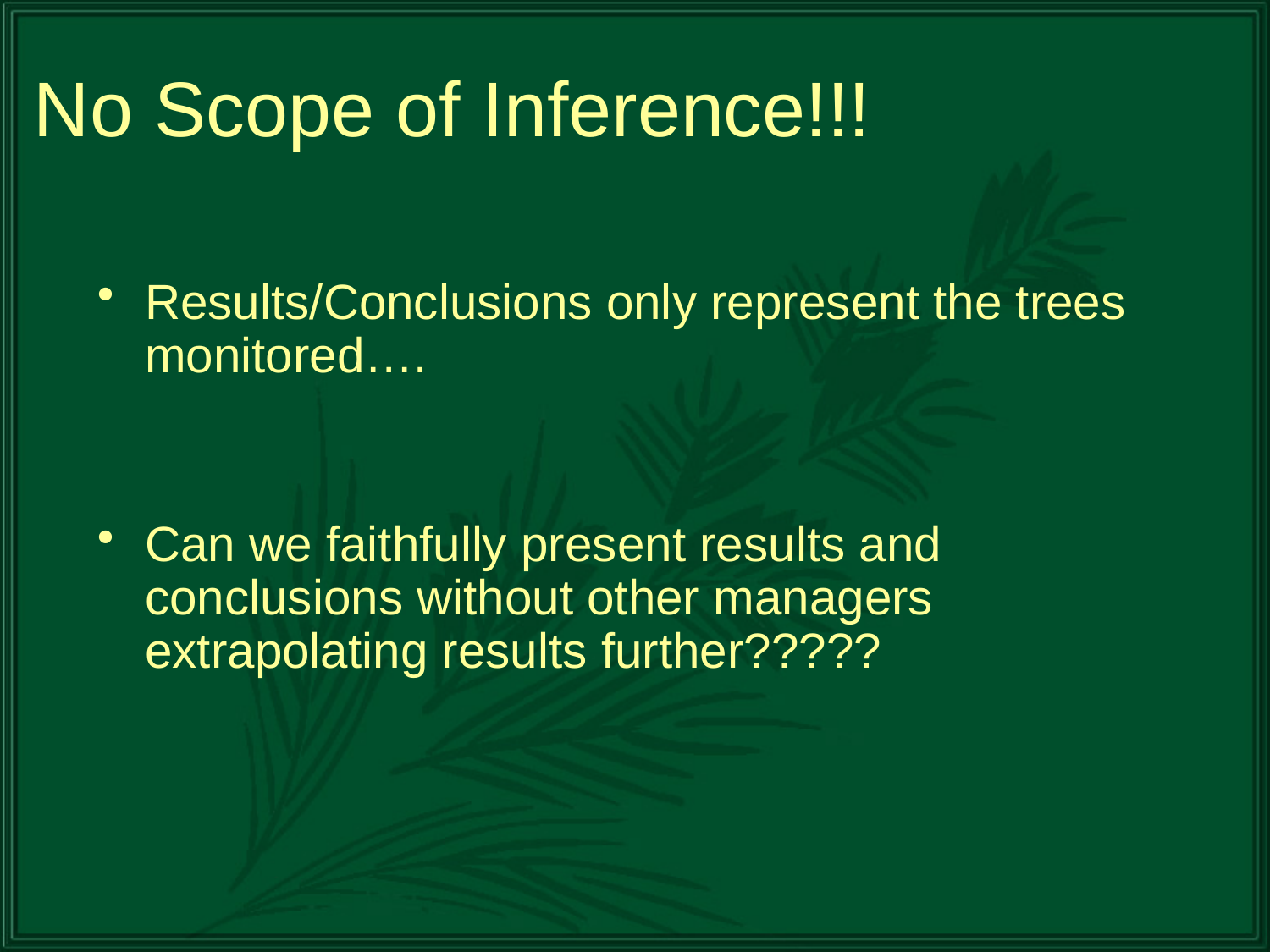

# No Scope of Inference!!!

Results/Conclusions only represent the trees monitored….

Can we faithfully present results and conclusions without other managers extrapolating results further?????